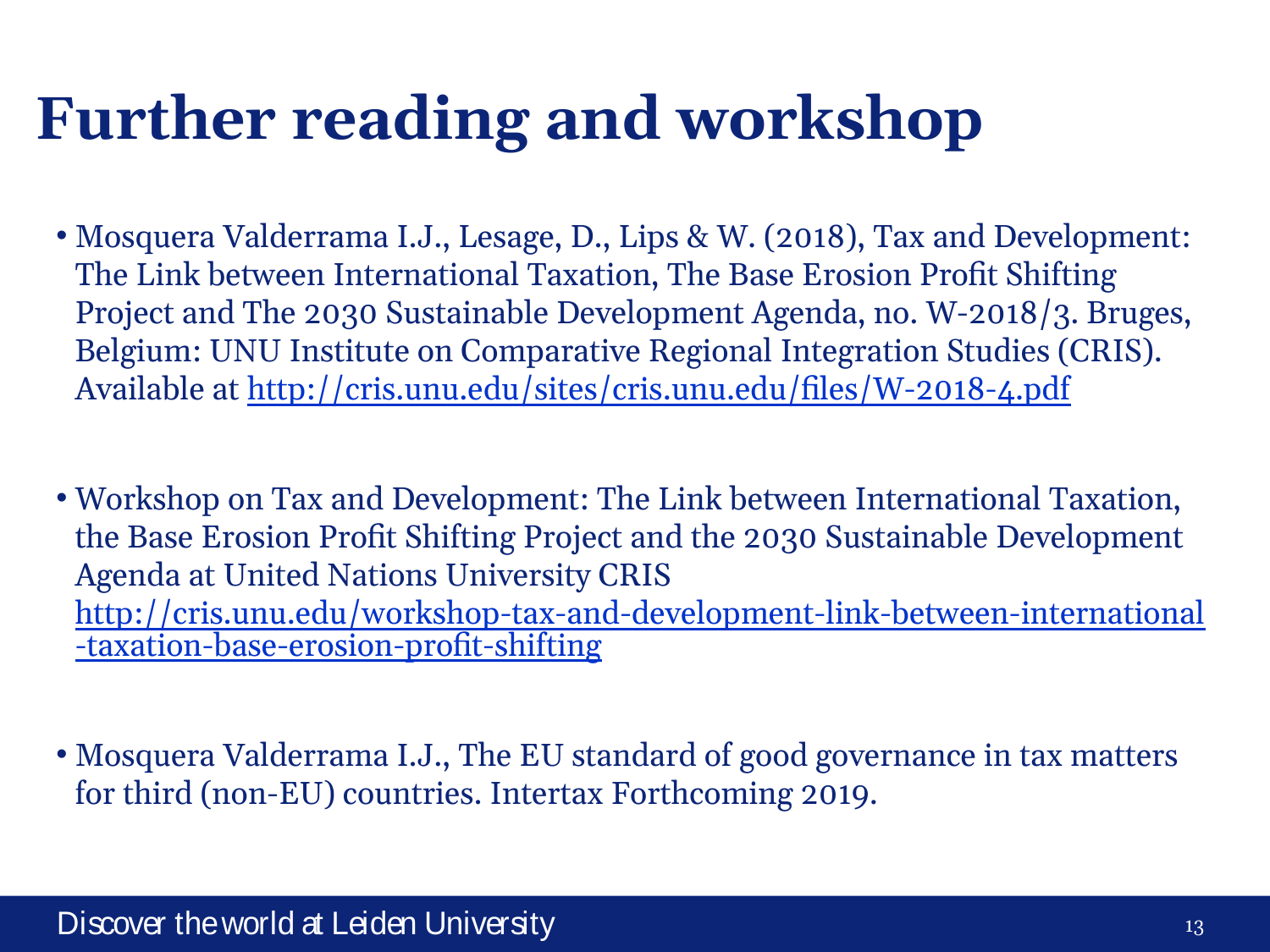

# Further reading and workshop
Mosquera Valderrama I.J., Lesage, D., Lips & W. (2018), Tax and Development: The Link between International Taxation, The Base Erosion Profit Shifting Project and The 2030 Sustainable Development Agenda, no. W-2018/3. Bruges, Belgium: UNU Institute on Comparative Regional Integration Studies (CRIS). Available at http://cris.unu.edu/sites/cris.unu.edu/files/W-2018-4.pdf

Workshop on Tax and Development: The Link between International Taxation, the Base Erosion Profit Shifting Project and the 2030 Sustainable Development Agenda at United Nations University CRIS http://cris.unu.edu/workshop-tax-and-development-link-between-international-taxation-base-erosion-profit-shifting

Mosquera Valderrama I.J., The EU standard of good governance in tax matters for third (non-EU) countries. Intertax Forthcoming 2019.